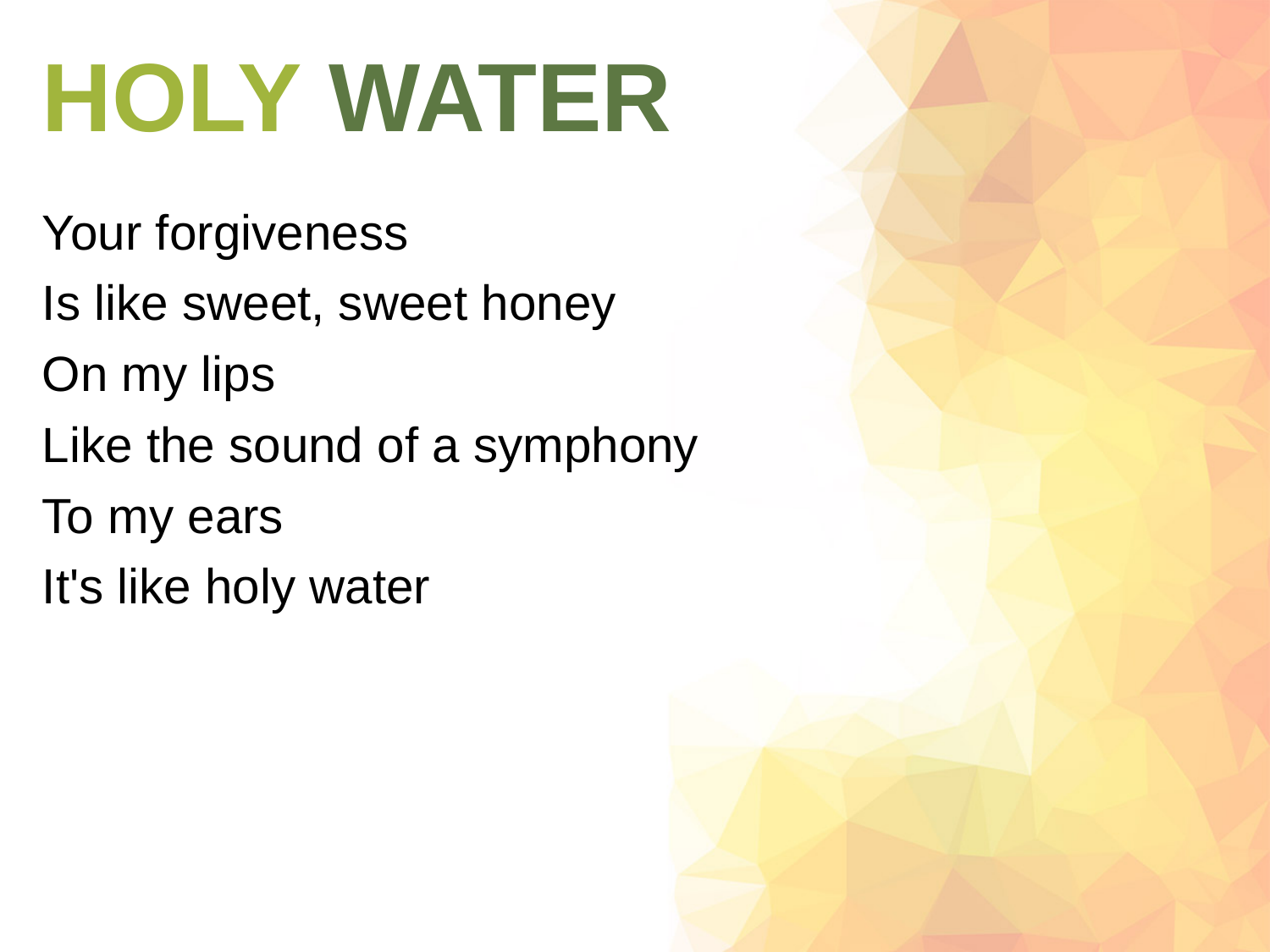

# HOLY WATER
Your forgiveness
Is like sweet, sweet honey
On my lips
Like the sound of a symphony
To my ears
It's like holy water